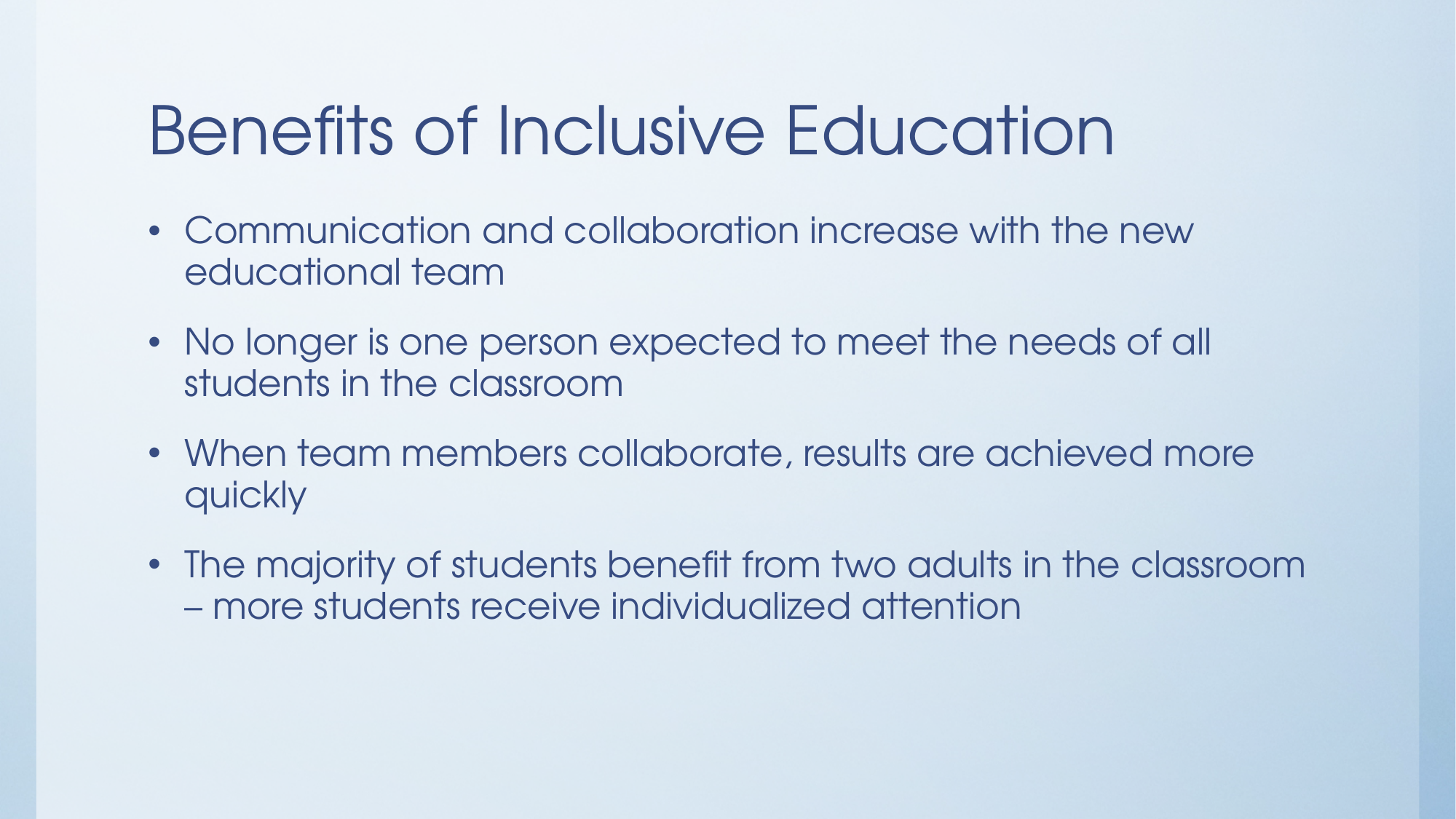

# Benefits of Inclusive Education
Communication and collaboration increase with the new educational team
No longer is one person expected to meet the needs of all students in the classroom
When team members collaborate, results are achieved more quickly
The majority of students benefit from two adults in the classroom – more students receive individualized attention